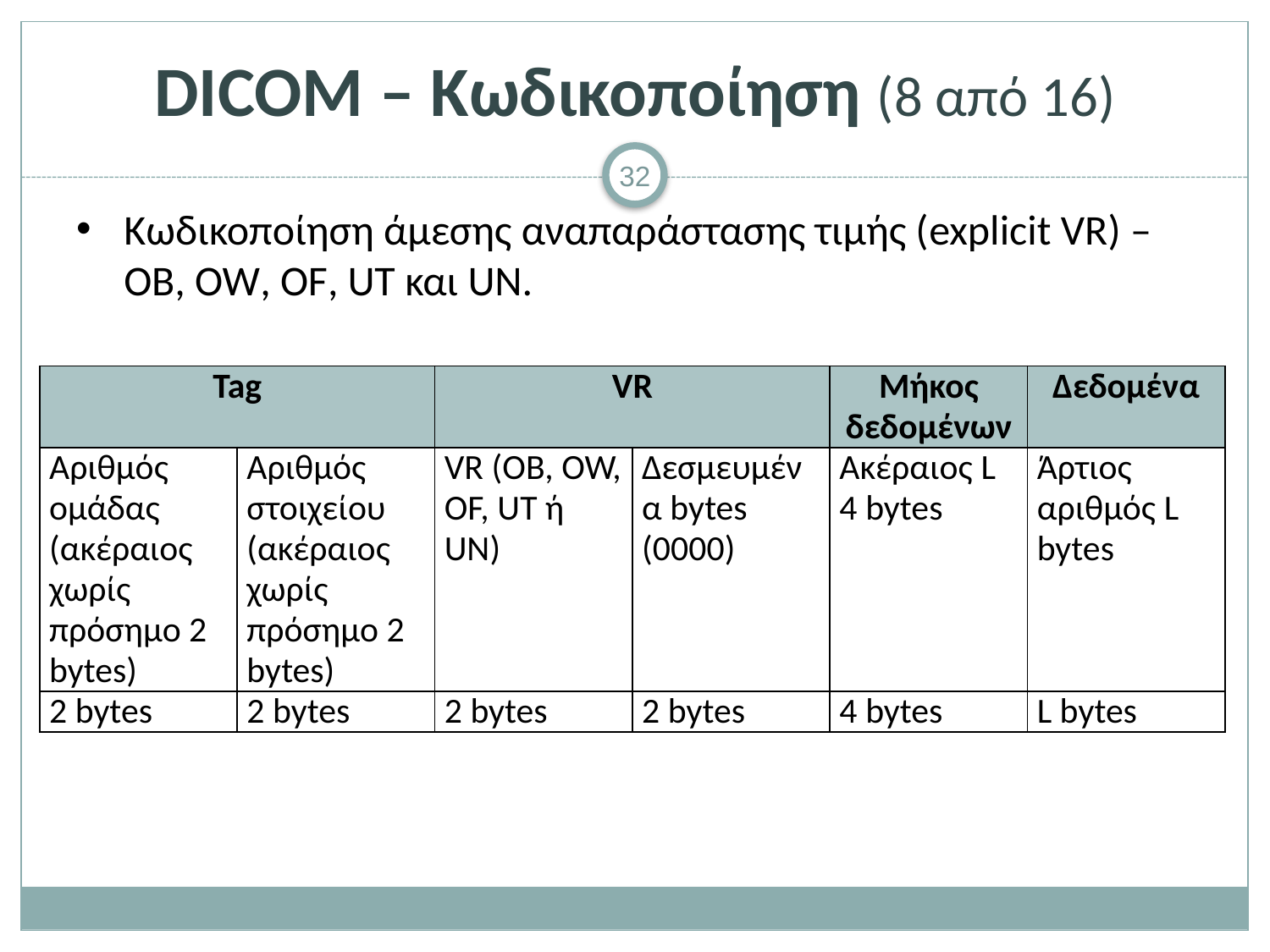

# DICOM – Κωδικοποίηση (8 από 16)
Κωδικοποίηση άμεσης αναπαράστασης τιμής (explicit VR) – OB, OW, OF, UT και UN.

| Tag |  | VR |  | Μήκος δεδομένων | Δεδομένα |
| --- | --- | --- | --- | --- | --- |
| Αριθμός ομάδας (ακέραιος χωρίς πρόσημο 2 bytes) | Αριθμός στοιχείου (ακέραιος χωρίς πρόσημο 2 bytes) | VR (OB, OW, OF, UT ή UN) | Δεσμευμένα bytes (0000) | Ακέραιος L 4 bytes | Άρτιος αριθμός L bytes |
| 2 bytes | 2 bytes | 2 bytes | 2 bytes | 4 bytes | L bytes |